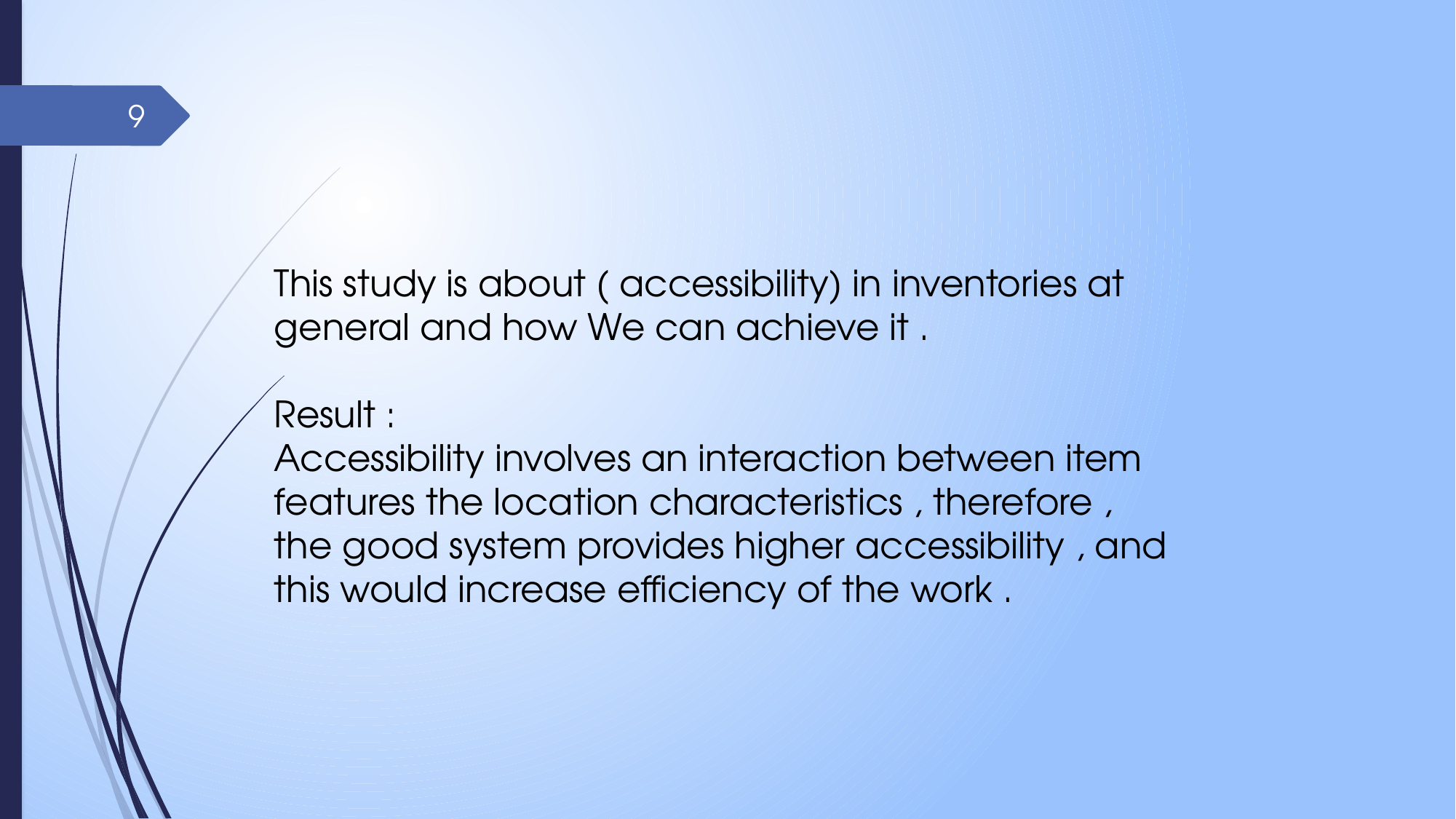

9
This study is about ( accessibility) in inventories at general and how We can achieve it .

Result :
Accessibility involves an interaction between item features the location characteristics , therefore , the good system provides higher accessibility , and this would increase efficiency of the work .